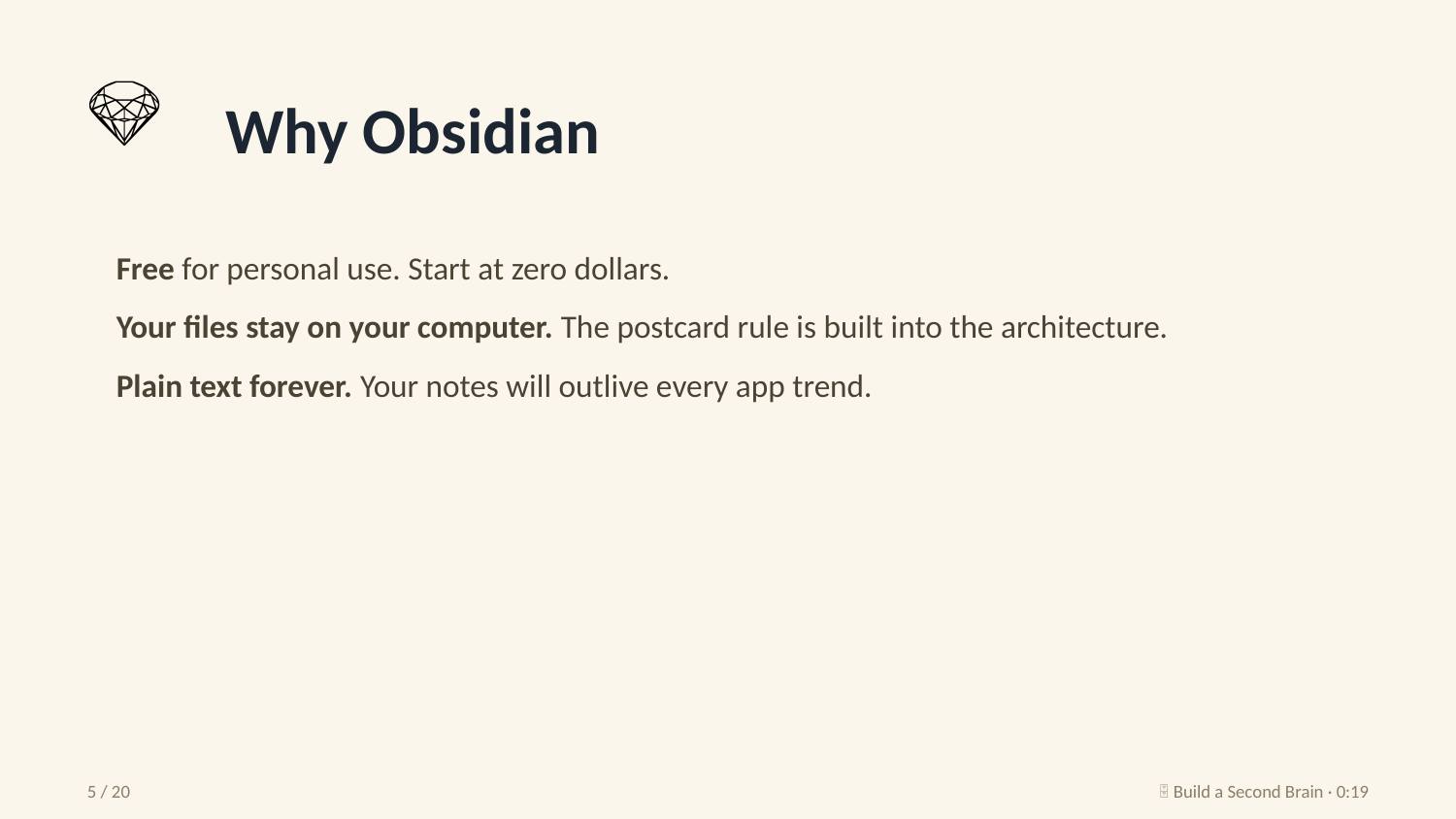

💎
Why Obsidian
Free for personal use. Start at zero dollars.
Your files stay on your computer. The postcard rule is built into the architecture.
Plain text forever. Your notes will outlive every app trend.
5 / 20
🗄️ Build a Second Brain · 0:19